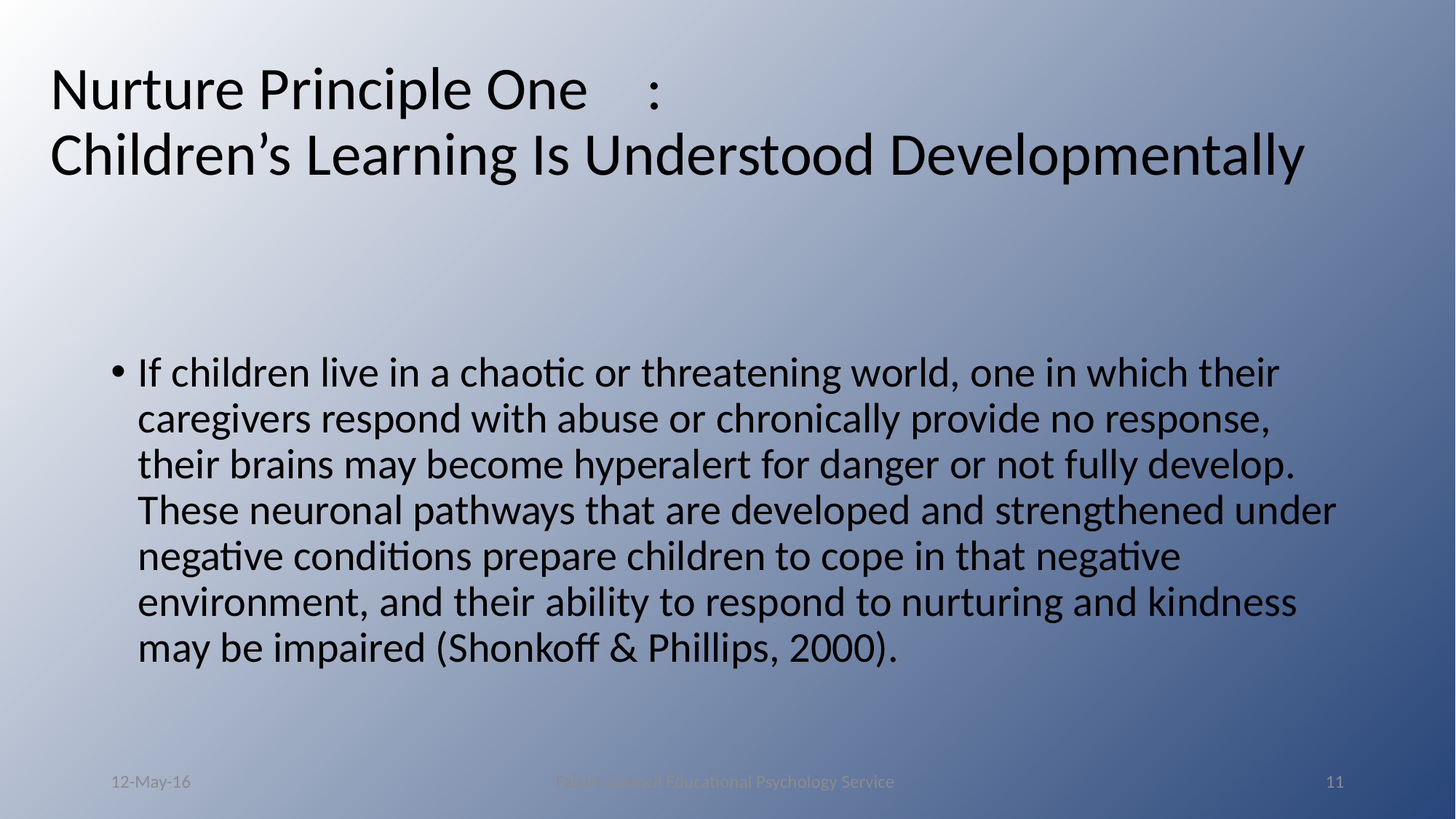

# Nurture Principle One	: Children’s Learning Is Understood Developmentally

If children live in a chaotic or threatening world, one in which their caregivers respond with abuse or chronically provide no response, their brains may become hyperalert for danger or not fully develop. These neuronal pathways that are developed and strengthened under negative conditions prepare children to cope in that negative environment, and their ability to respond to nurturing and kindness may be impaired (Shonkoff & Phillips, 2000).
12-May-16
Falkirk Council Educational Psychology Service
11